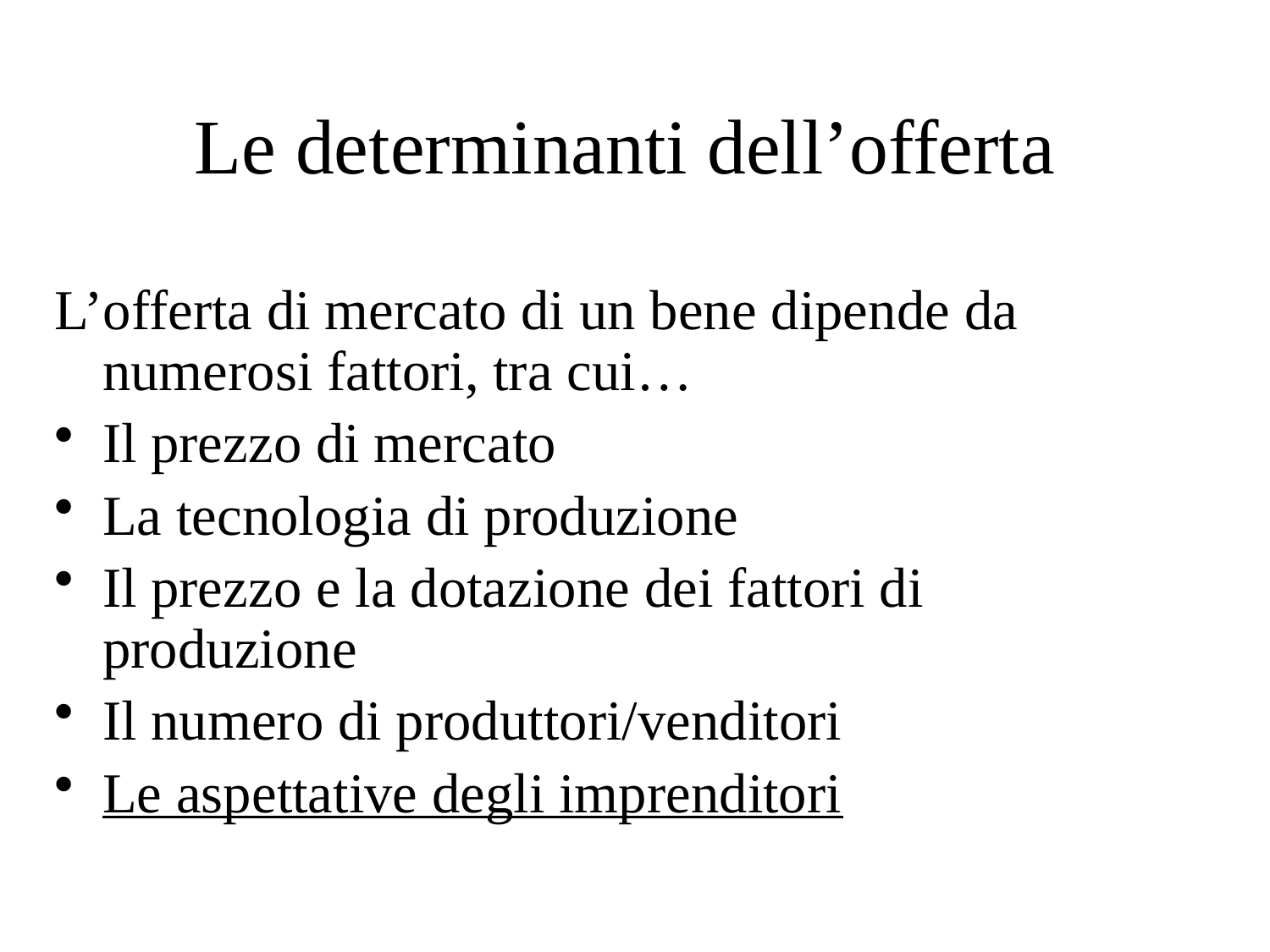

# Le determinanti dell’offerta
L’offerta di mercato di un bene dipende da numerosi fattori, tra cui…
Il prezzo di mercato
La tecnologia di produzione
Il prezzo e la dotazione dei fattori di produzione
Il numero di produttori/venditori
Le aspettative degli imprenditori